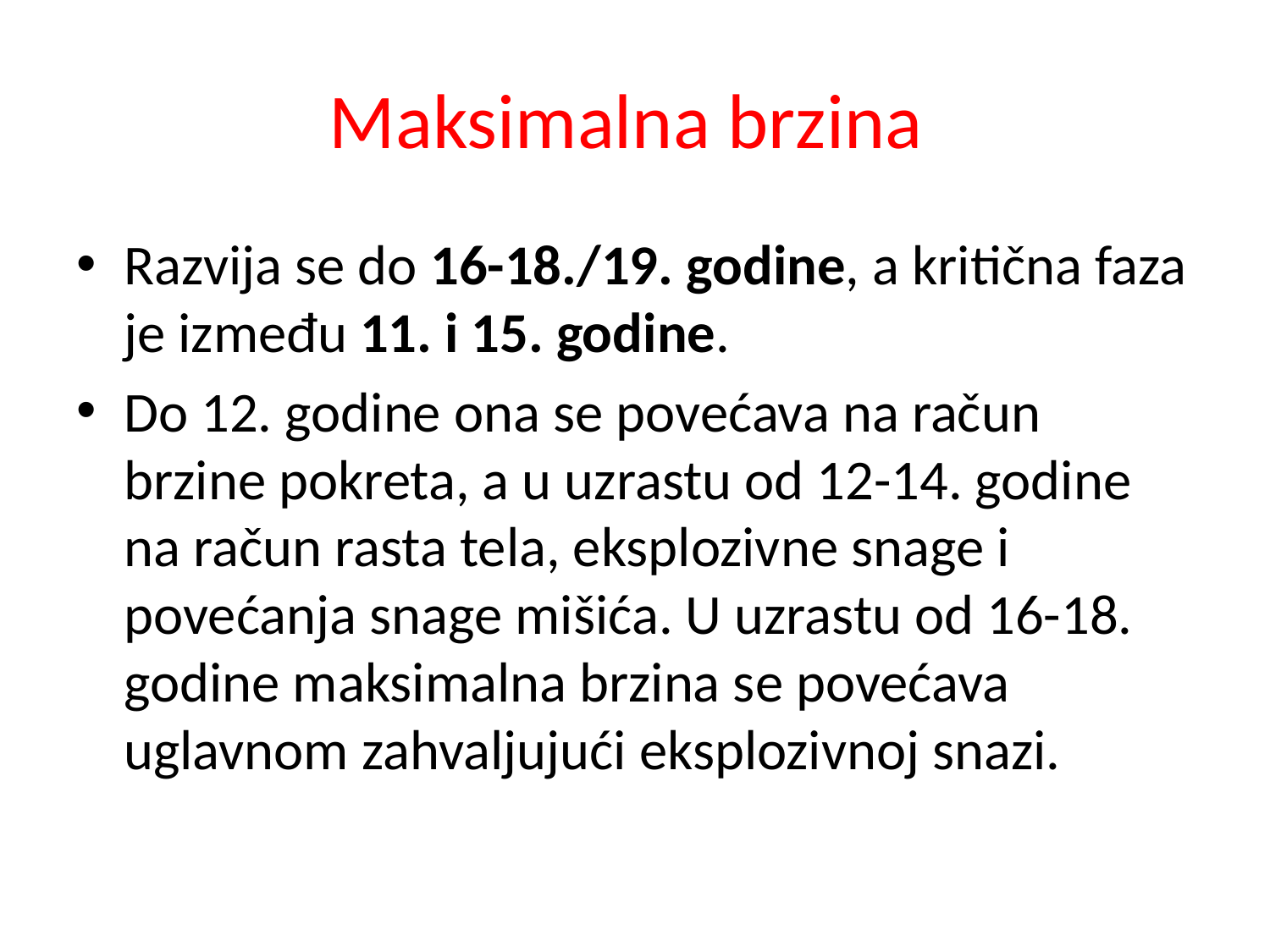

# Maksimalna brzina
Razvija se do 16-18./19. godine, a kritična faza je između 11. i 15. godine.
Do 12. godine ona se povećava na račun brzine pokreta, a u uzrastu od 12-14. godine na račun rasta tela, eksplozivne snage i povećanja snage mišića. U uzrastu od 16-18. godine maksimalna brzina se povećava uglavnom zahvaljujući eksplozivnoj snazi.